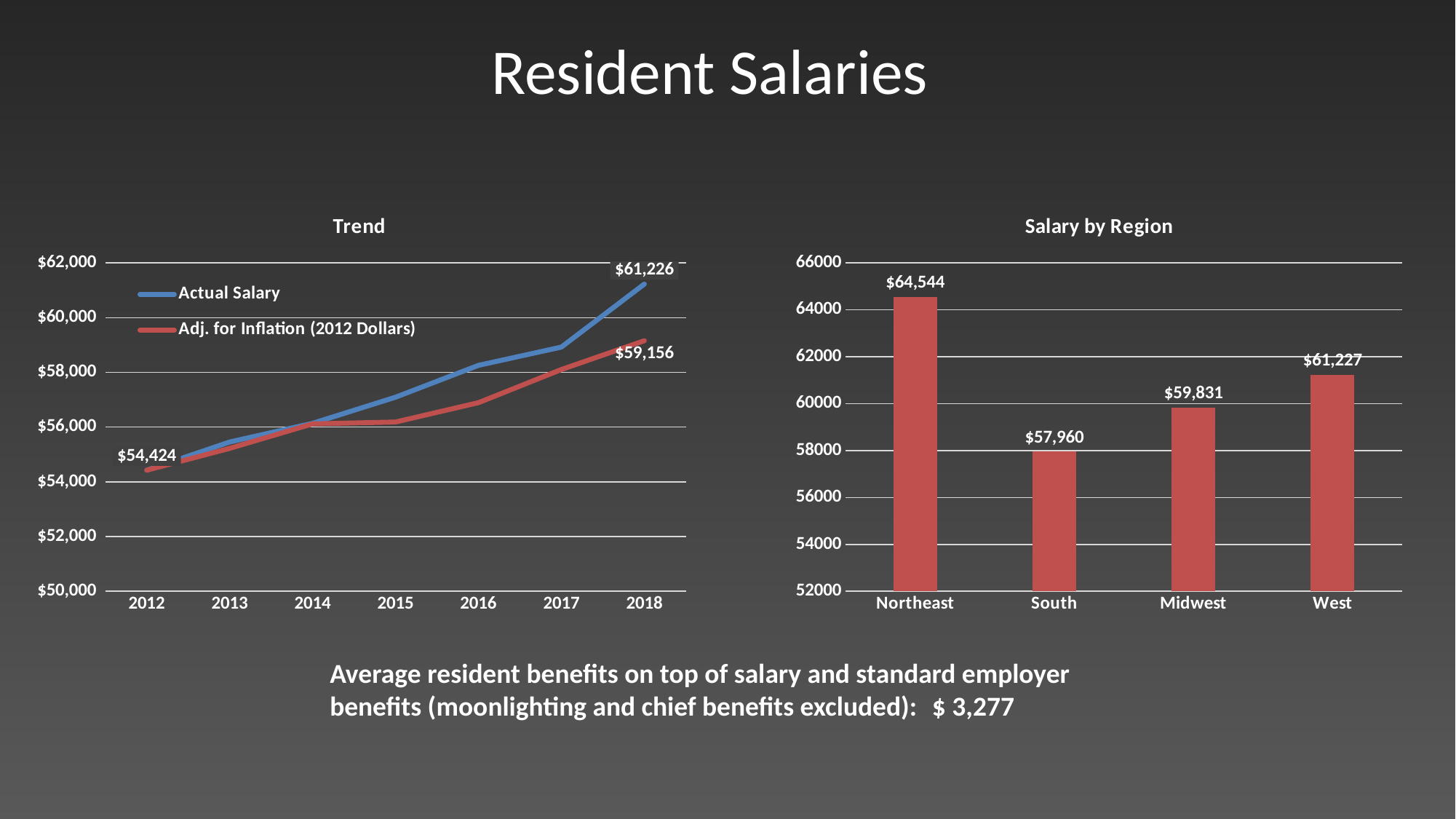

# Resident Salaries

### Chart: Trend

| Category |  |  |
|---|---|---|
| 2012 | 54424.25 | 54424.25 |
| 2013 | 55454.5 | 55221.49 |
| 2014 | 56138.131979695434 | 56117.28 |
| 2015 | 57092.93459552496 | 56183.89 |
| 2016 | 58256.522345 | 56892.66 |
| 2017 | 58923.815 | 58104.67 |
| 2018 | 61225.84155092592 | 59155.73 |

### Chart: Salary by Region

| Category |  |
|---|---|
| Northeast | 64543.76325757575 |
| South | 57960.02708333333 |
| Midwest | 59831.378125 |
| West | 61226.916666666664 |
Average resident benefits on top of salary and standard employer benefits (moonlighting and chief benefits excluded):

$ 3,277